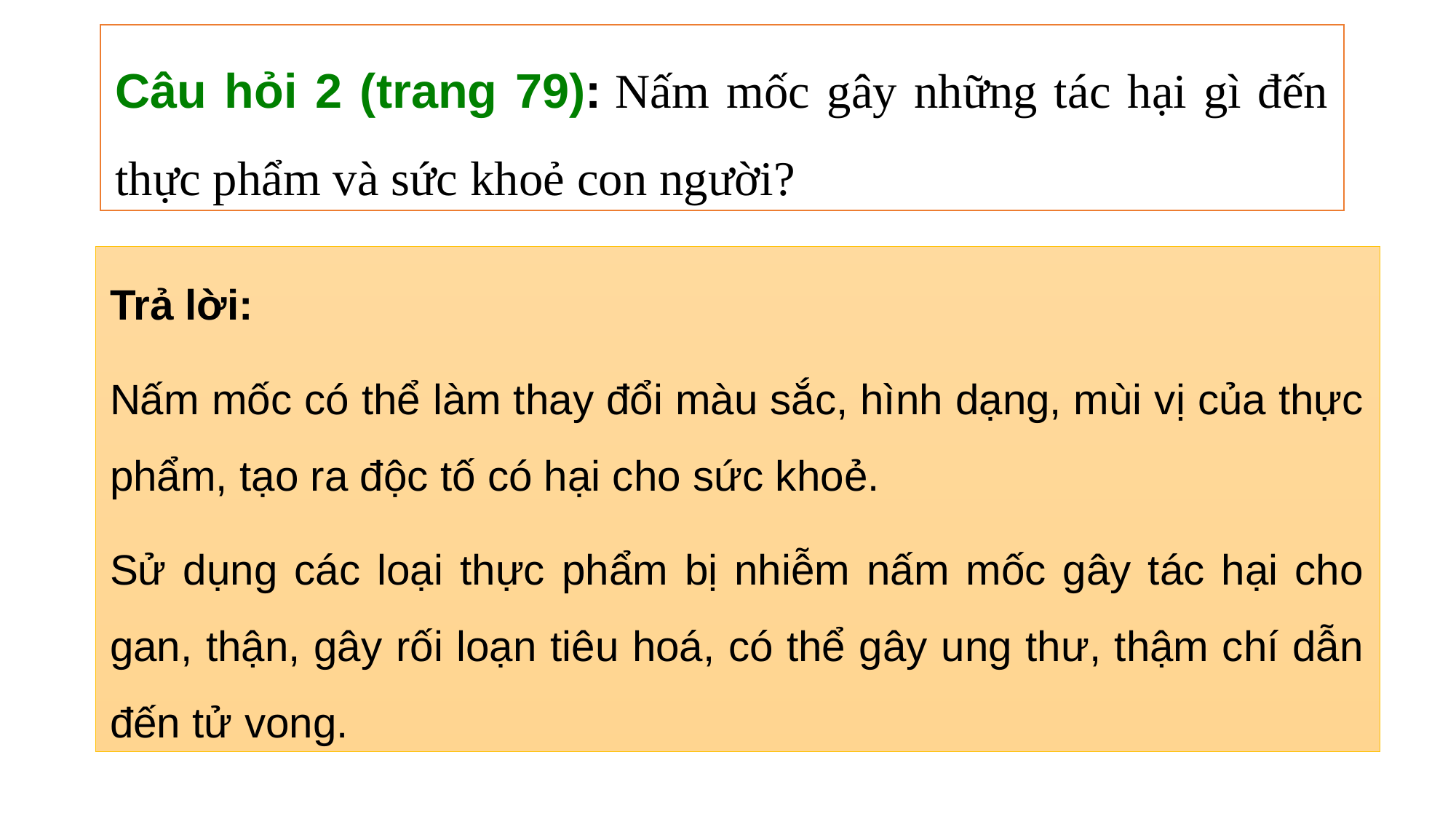

Câu hỏi 2 (trang 79): Nấm mốc gây những tác hại gì đến thực phẩm và sức khoẻ con người?
Trả lời:
Nấm mốc có thể làm thay đổi màu sắc, hình dạng, mùi vị của thực phẩm, tạo ra độc tố có hại cho sức khoẻ.
Sử dụng các loại thực phẩm bị nhiễm nấm mốc gây tác hại cho gan, thận, gây rối loạn tiêu hoá, có thể gây ung thư, thậm chí dẫn đến tử vong.